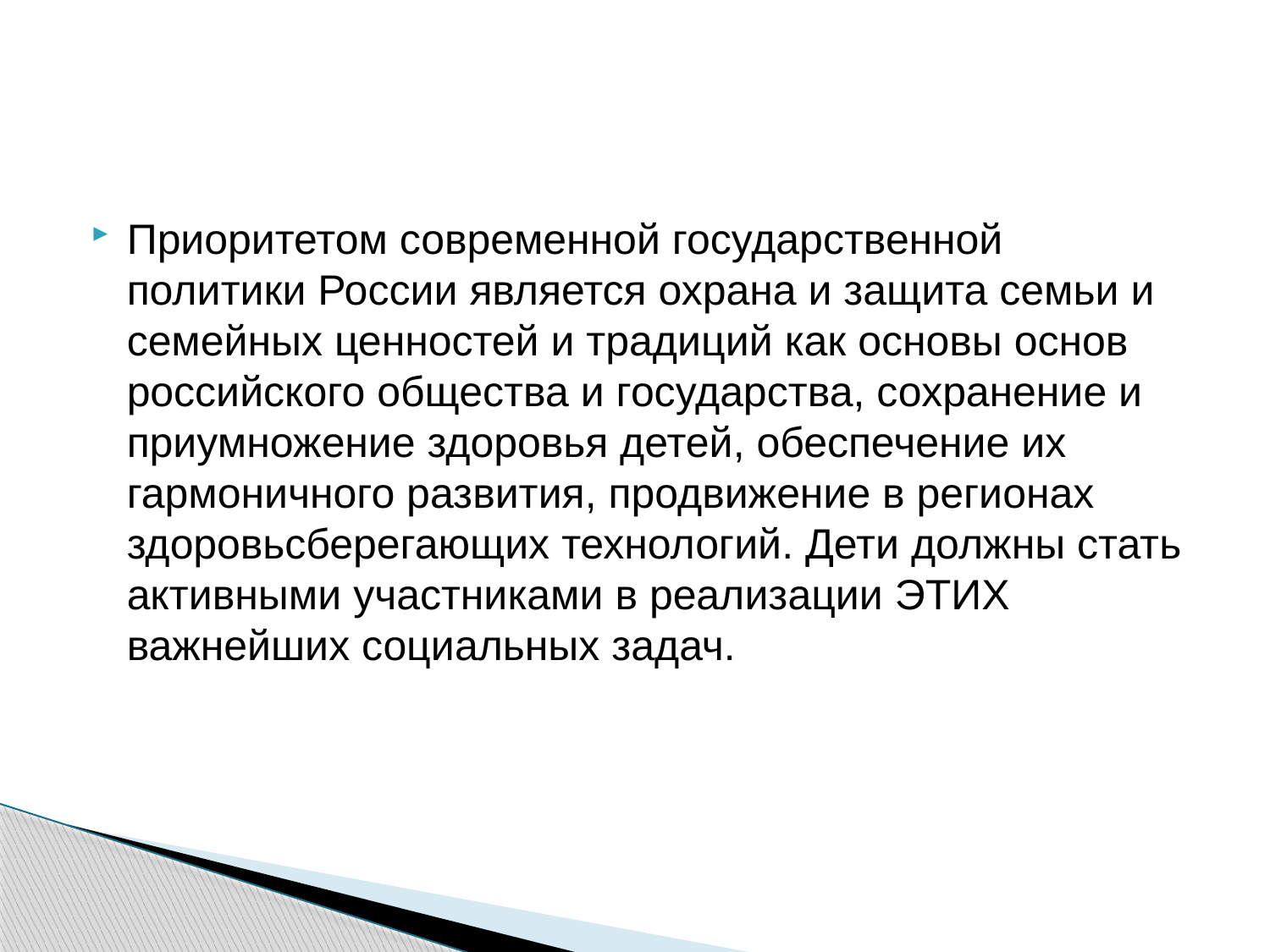

#
Приоритетом современной государственной политики России является охрана и защита семьи и семейных ценностей и традиций как основы основ российского общества и государства, сохранение и приумножение здоровья детей, обеспечение их гармоничного развития, продвижение в регионах здоровьсберегающих технологий. Дети должны стать активными участниками в реализации ЭТИХ важнейших социальных задач.